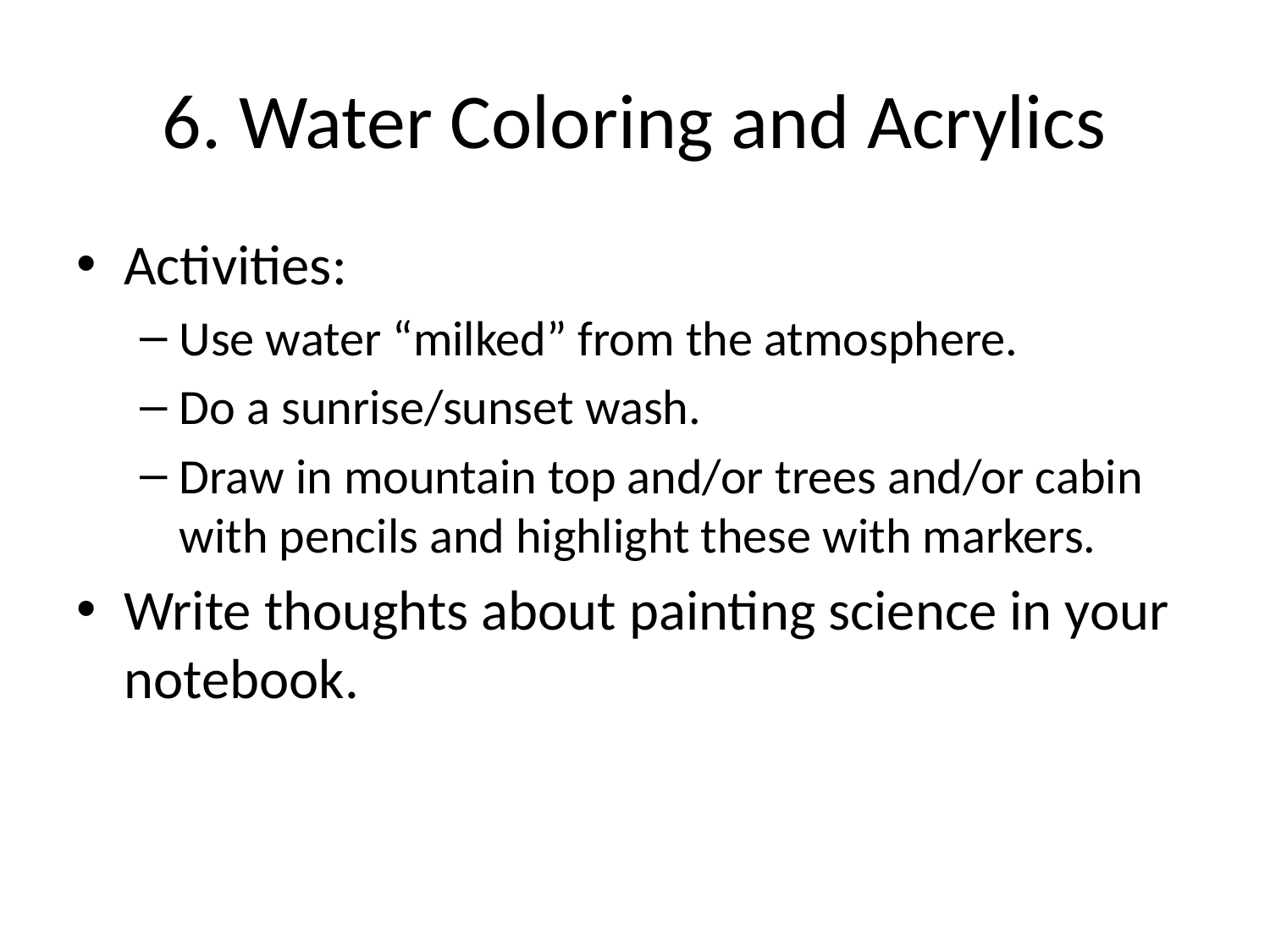

# 6. Water Coloring and Acrylics
Activities:
Use water “milked” from the atmosphere.
Do a sunrise/sunset wash.
Draw in mountain top and/or trees and/or cabin with pencils and highlight these with markers.
Write thoughts about painting science in your notebook.